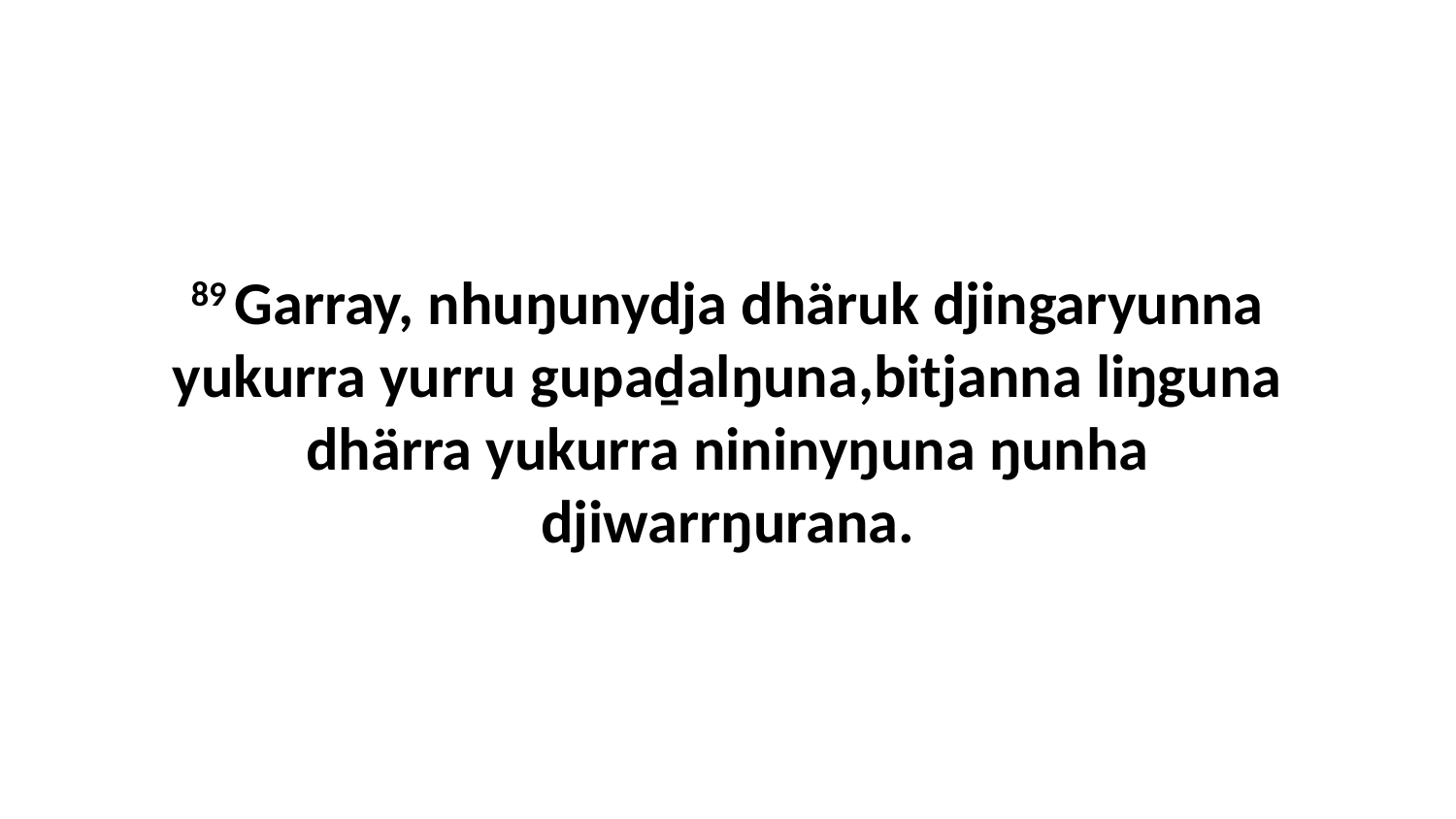

89 Garray, nhuŋunydja dhäruk djingaryunna yukurra yurru gupaḏalŋuna,bitjanna liŋguna dhärra yukurra nininyŋuna ŋunha djiwarrŋurana.